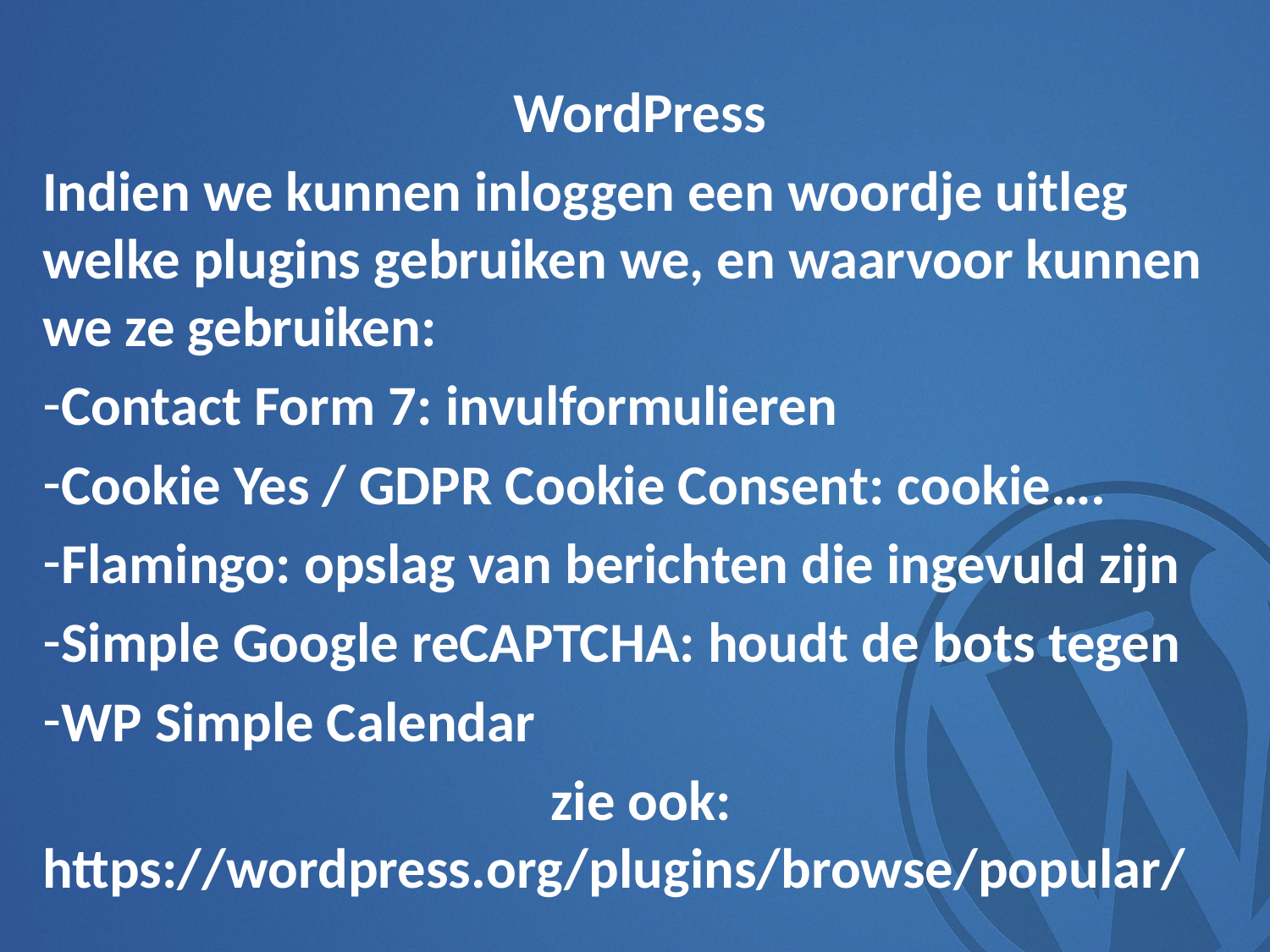

WordPress
Indien we kunnen inloggen een woordje uitleg welke plugins gebruiken we, en waarvoor kunnen we ze gebruiken:
Contact Form 7: invulformulieren
Cookie Yes / GDPR Cookie Consent: cookie….
Flamingo: opslag van berichten die ingevuld zijn
Simple Google reCAPTCHA: houdt de bots tegen
WP Simple Calendar
				zie ook: https://wordpress.org/plugins/browse/popular/

#